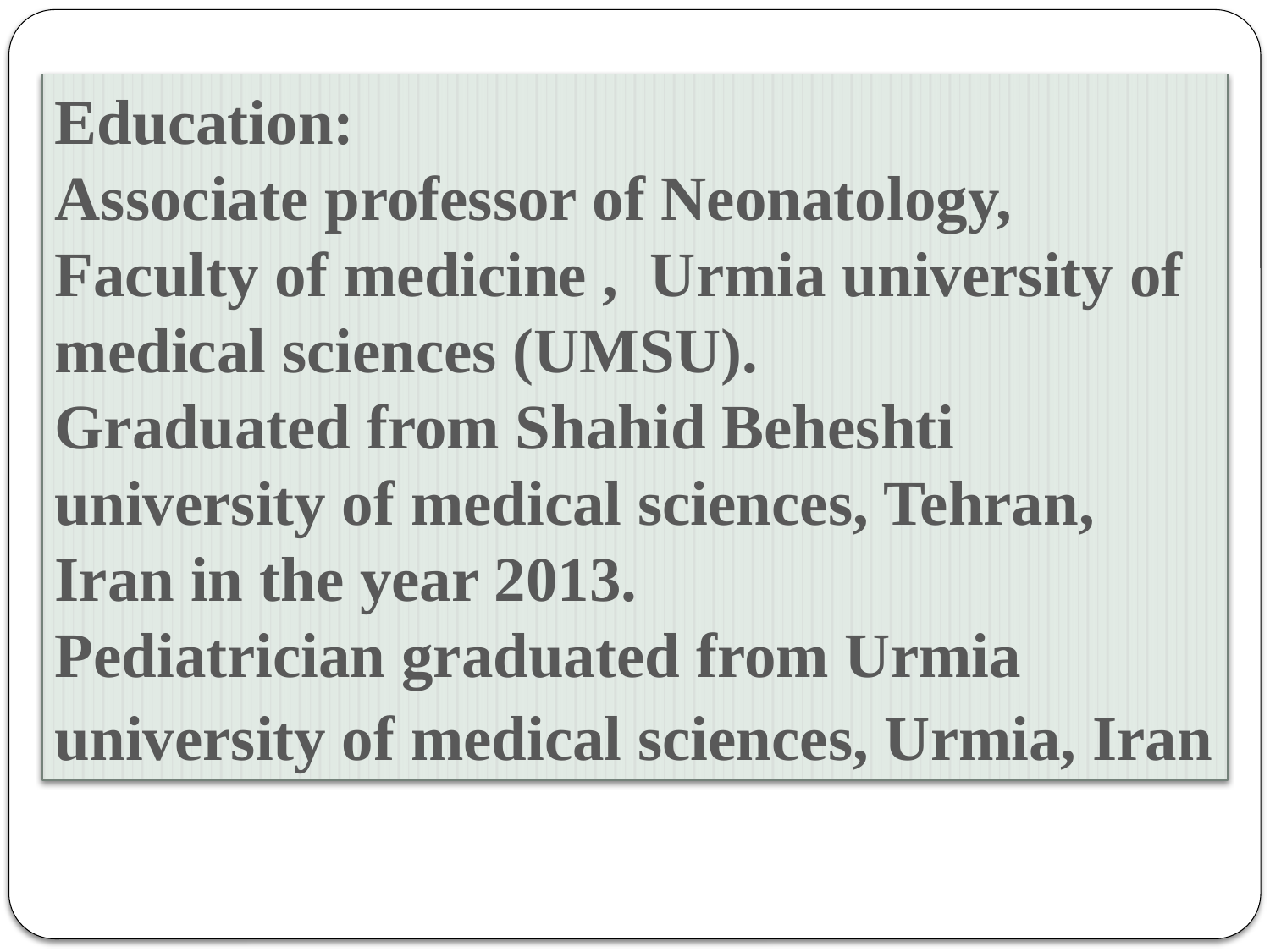

Education:
Associate professor of Neonatology, Faculty of medicine ,  Urmia university of medical sciences (UMSU).
Graduated from Shahid Beheshti university of medical sciences, Tehran, Iran in the year 2013.
Pediatrician graduated from Urmia university of medical sciences, Urmia, Iran